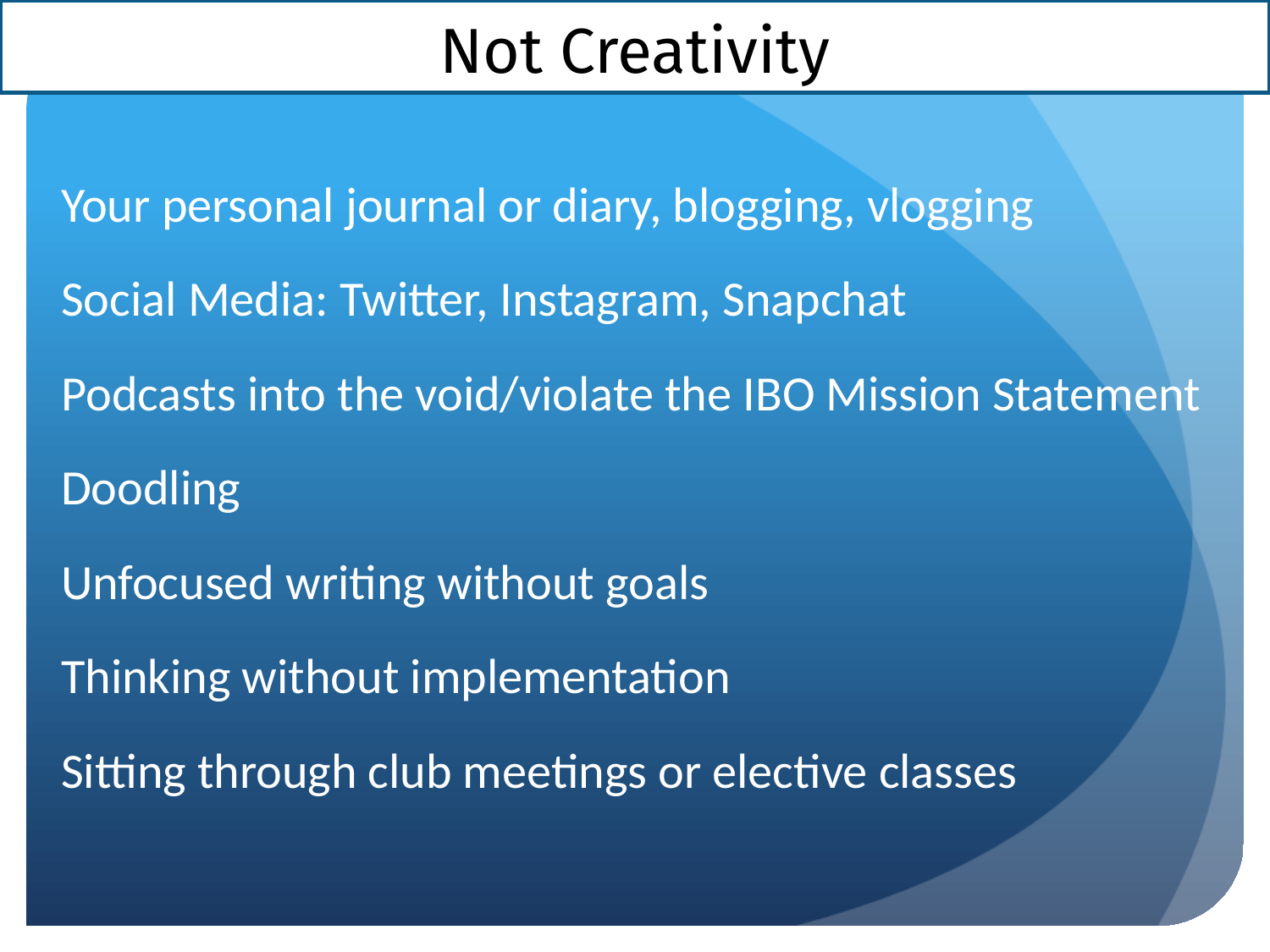

# Not Creativity
Your personal journal or diary, blogging, vlogging
Social Media: Twitter, Instagram, Snapchat
Podcasts into the void/violate the IBO Mission Statement
Doodling
Unfocused writing without goals
Thinking without implementation
Sitting through club meetings or elective classes